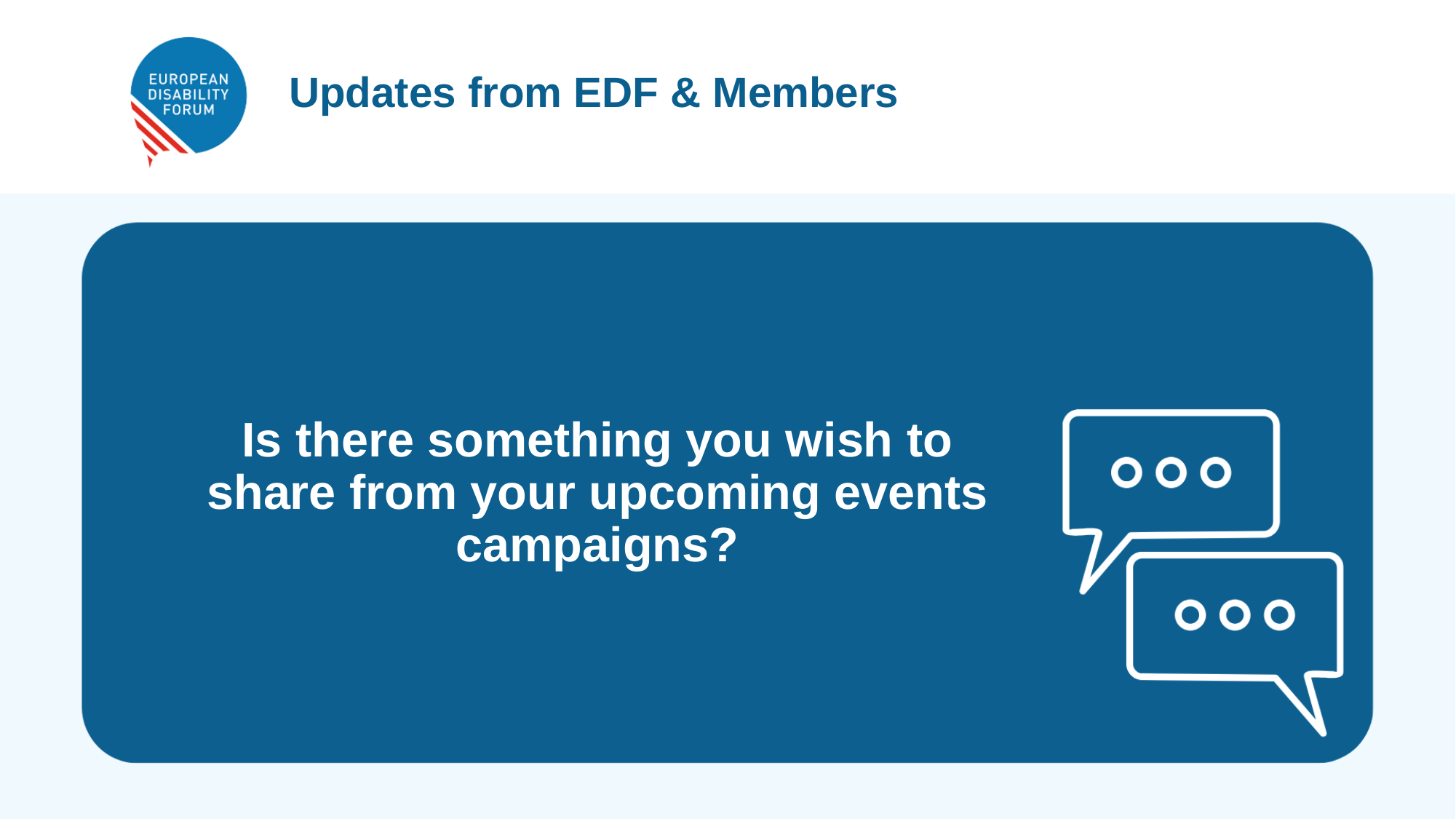

Updates from EDF & Members
Is there something you wish to share from your upcoming events campaigns?